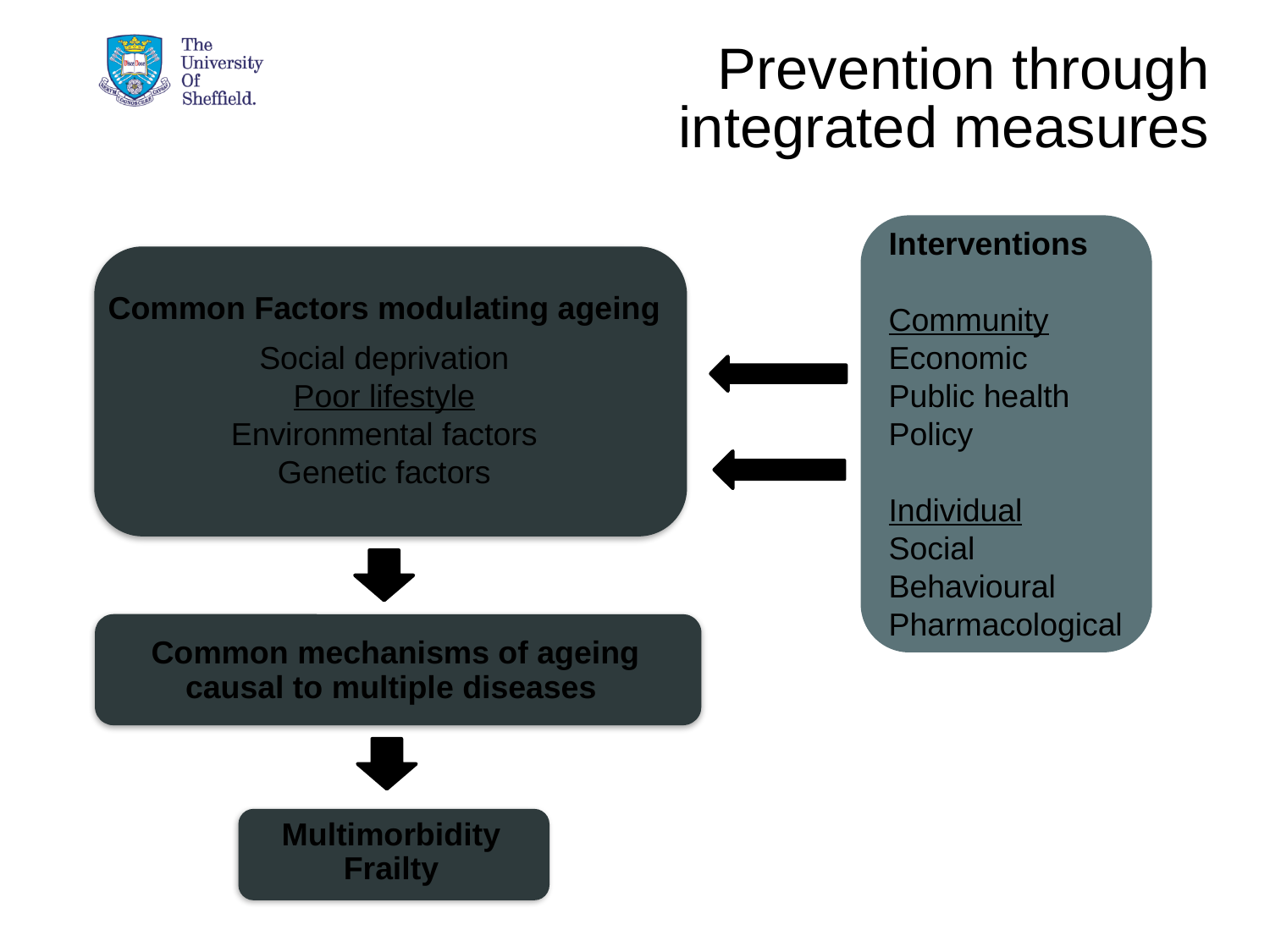

# Prevention through integrated measures

Interventions

Community
Economic
Public health
Policy

Individual
Social
Behavioural
Pharmacological

Common Factors modulating ageing
Social deprivation
Poor lifestyle
Environmental factors
Genetic factors

Common mechanisms of ageing causal to multiple diseases

Multimorbidity
Frailty